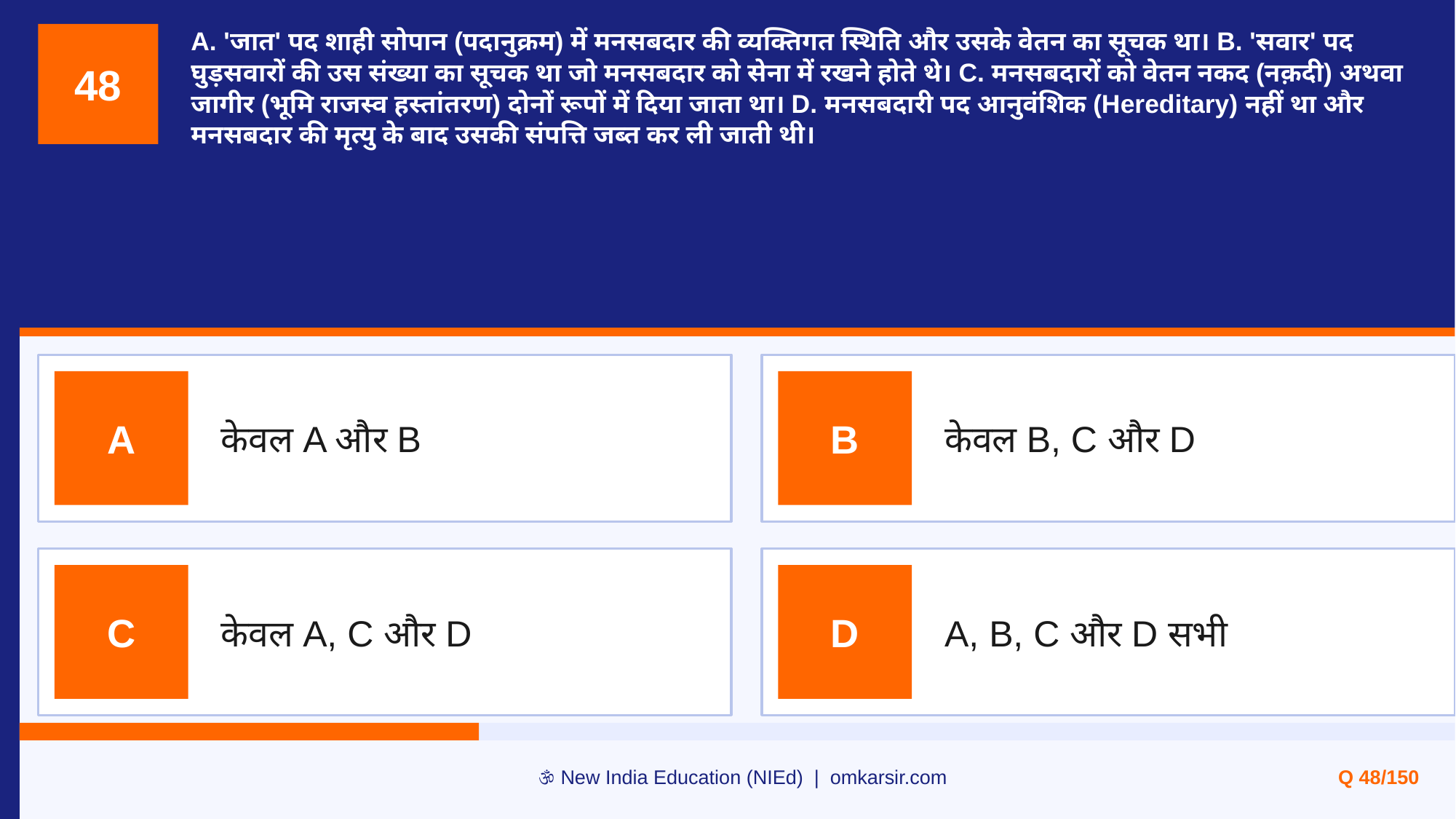

A. 'जात' पद शाही सोपान (पदानुक्रम) में मनसबदार की व्यक्तिगत स्थिति और उसके वेतन का सूचक था। B. 'सवार' पद घुड़सवारों की उस संख्या का सूचक था जो मनसबदार को सेना में रखने होते थे। C. मनसबदारों को वेतन नकद (नक़दी) अथवा जागीर (भूमि राजस्व हस्तांतरण) दोनों रूपों में दिया जाता था। D. मनसबदारी पद आनुवंशिक (Hereditary) नहीं था और मनसबदार की मृत्यु के बाद उसकी संपत्ति जब्त कर ली जाती थी।
48

केवल A और B
केवल B, C और D
A
B

केवल A, C और D
A, B, C और D सभी
C
D

🕉️ New India Education (NIEd)  |  omkarsir.com
Q 48/150